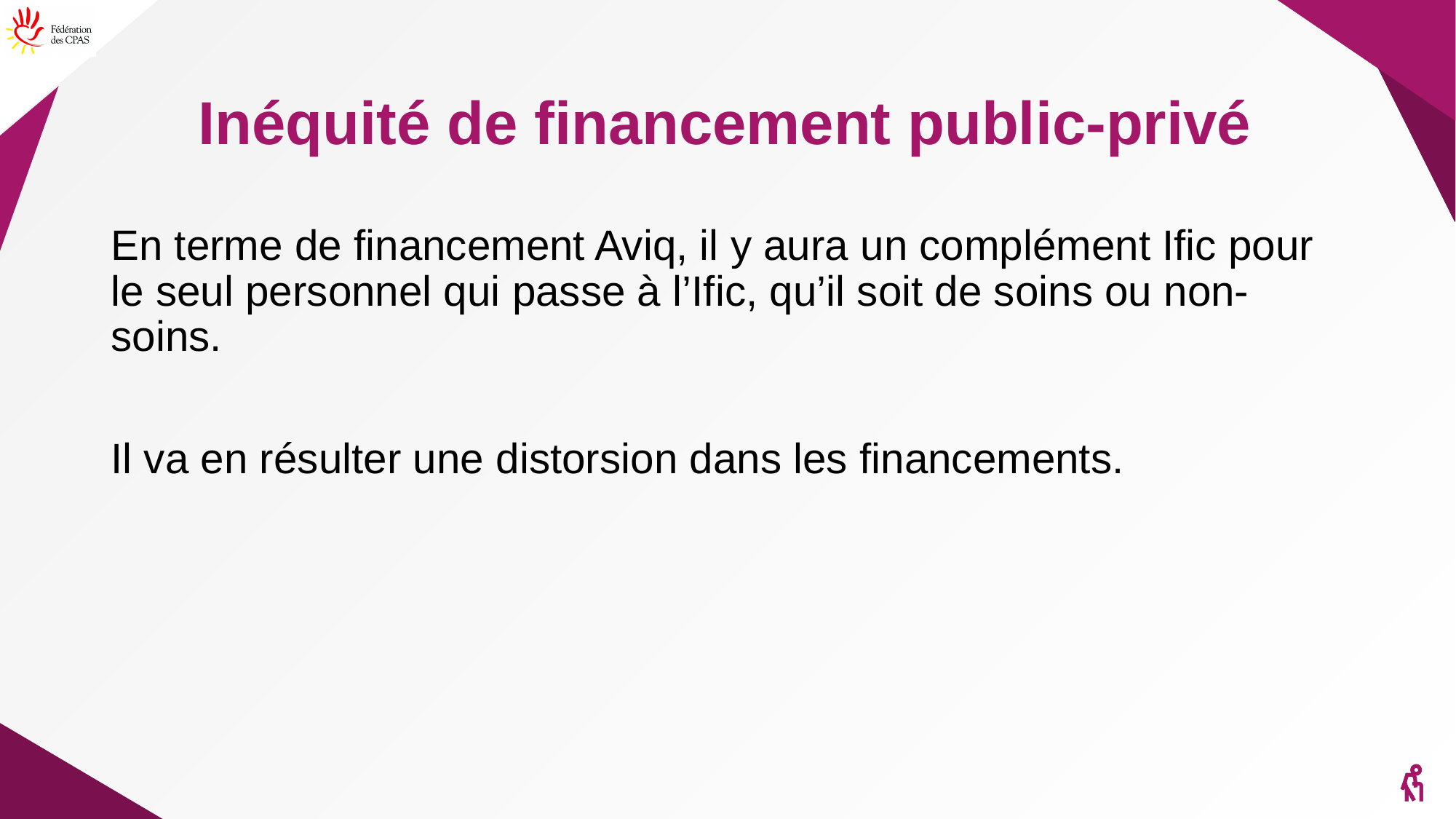

# Inéquité de financement public-privé
En terme de financement Aviq, il y aura un complément Ific pour le seul personnel qui passe à l’Ific, qu’il soit de soins ou non-soins.

Il va en résulter une distorsion dans les financements.